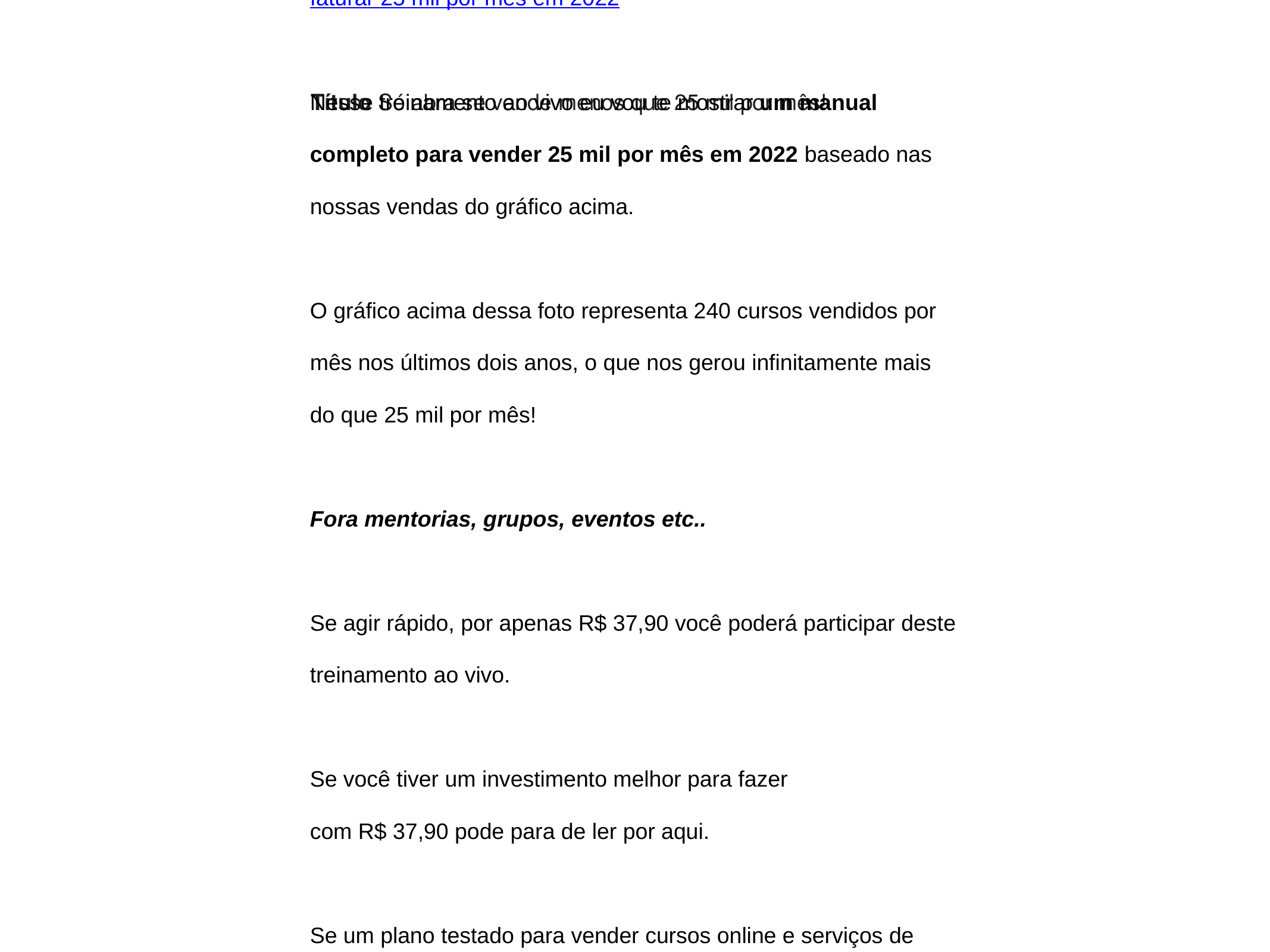

Título Só abra se vende menos que 25 mil por mês!
Olá, tudo bem?

Quinta feira agora vai acontecer o treinamento: O manual para faturar 25 mil por mês em 2022

Nesse treinamento ao vivo eu vou te mostrar um manual completo para vender 25 mil por mês em 2022 baseado nas nossas vendas do gráfico acima.

O gráfico acima dessa foto representa 240 cursos vendidos por mês nos últimos dois anos, o que nos gerou infinitamente mais do que 25 mil por mês!

Fora mentorias, grupos, eventos etc..

Se agir rápido, por apenas R$ 37,90 você poderá participar deste treinamento ao vivo.

Se você tiver um investimento melhor para fazer
com R$ 37,90 pode para de ler por aqui.

Se um plano testado para vender cursos online e serviços de forma consistente te interessa clique aqui e garanta a sua vaga.

PS: Ele vai subir para R$ 297,00 e isso não é um gatilho de vendas é a mais pura realidade.
Vinicius Souza